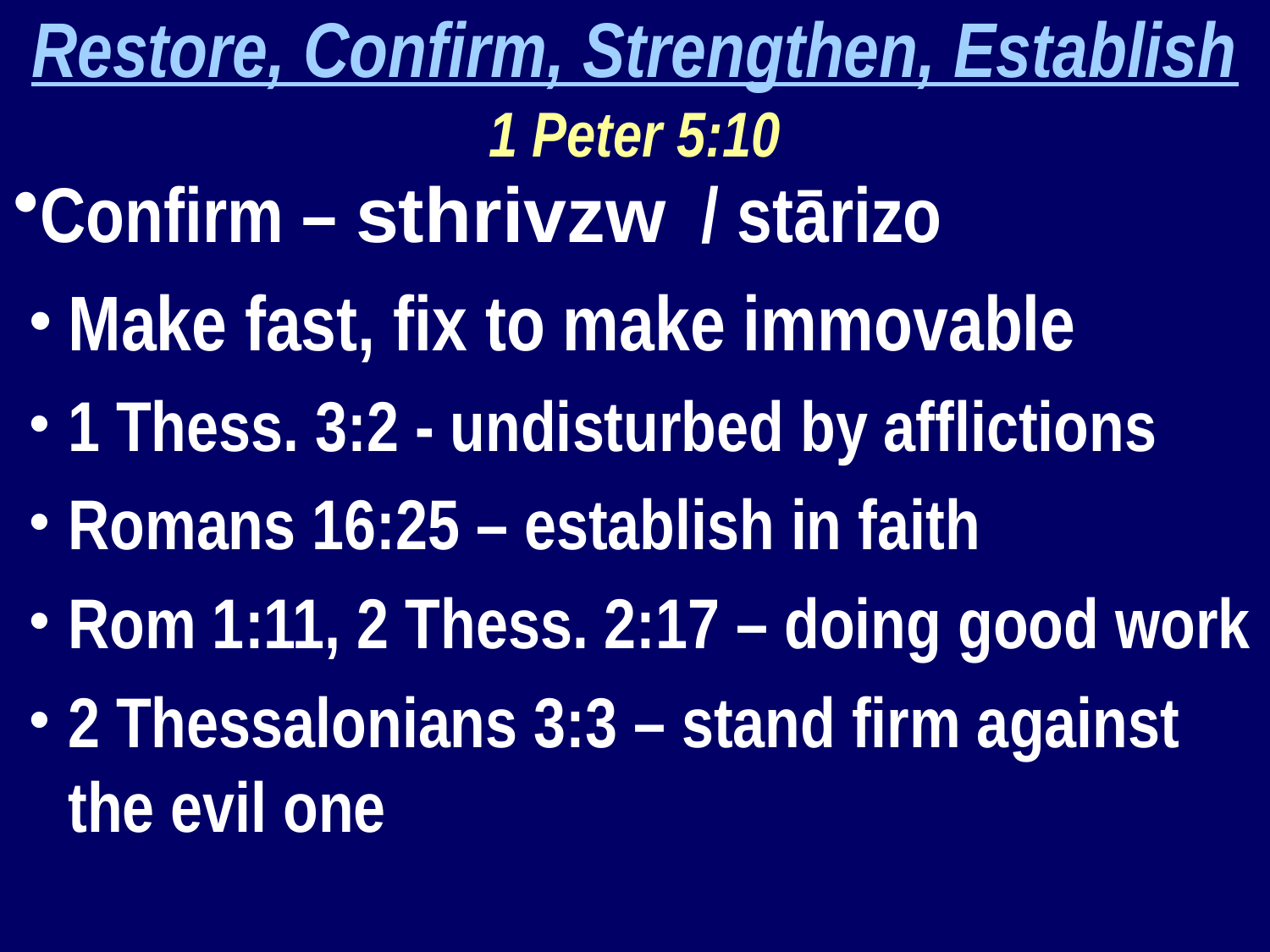

Restore, Confirm, Strengthen, Establish
1 Peter 5:10
Confirm – sthrivzw  / stārizo
Make fast, fix to make immovable
1 Thess. 3:2 - undisturbed by afflictions
Romans 16:25 – establish in faith
Rom 1:11, 2 Thess. 2:17 – doing good work
2 Thessalonians 3:3 – stand firm against the evil one